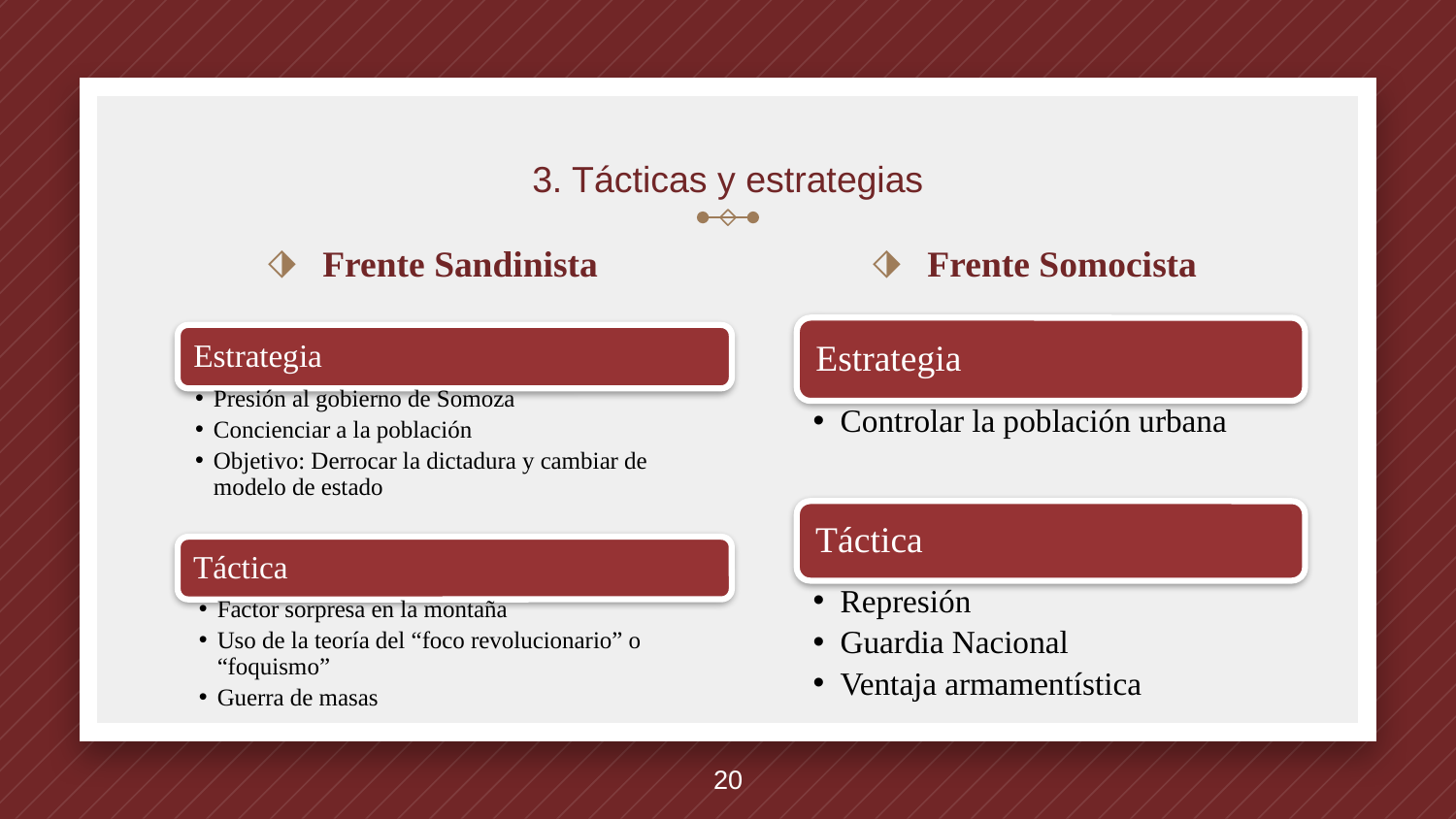

# 3. Tácticas y estrategias
Frente Sandinista

Frente Somocista

Estrategia
Presión al gobierno de Somoza
Concienciar a la población
Objetivo: Derrocar la dictadura y cambiar de modelo de estado
Táctica
Factor sorpresa en la montaña
Uso de la teoría del “foco revolucionario” o “foquismo”
Guerra de masas
Estrategia
Controlar la población urbana
Táctica
Represión
Guardia Nacional
Ventaja armamentística
20